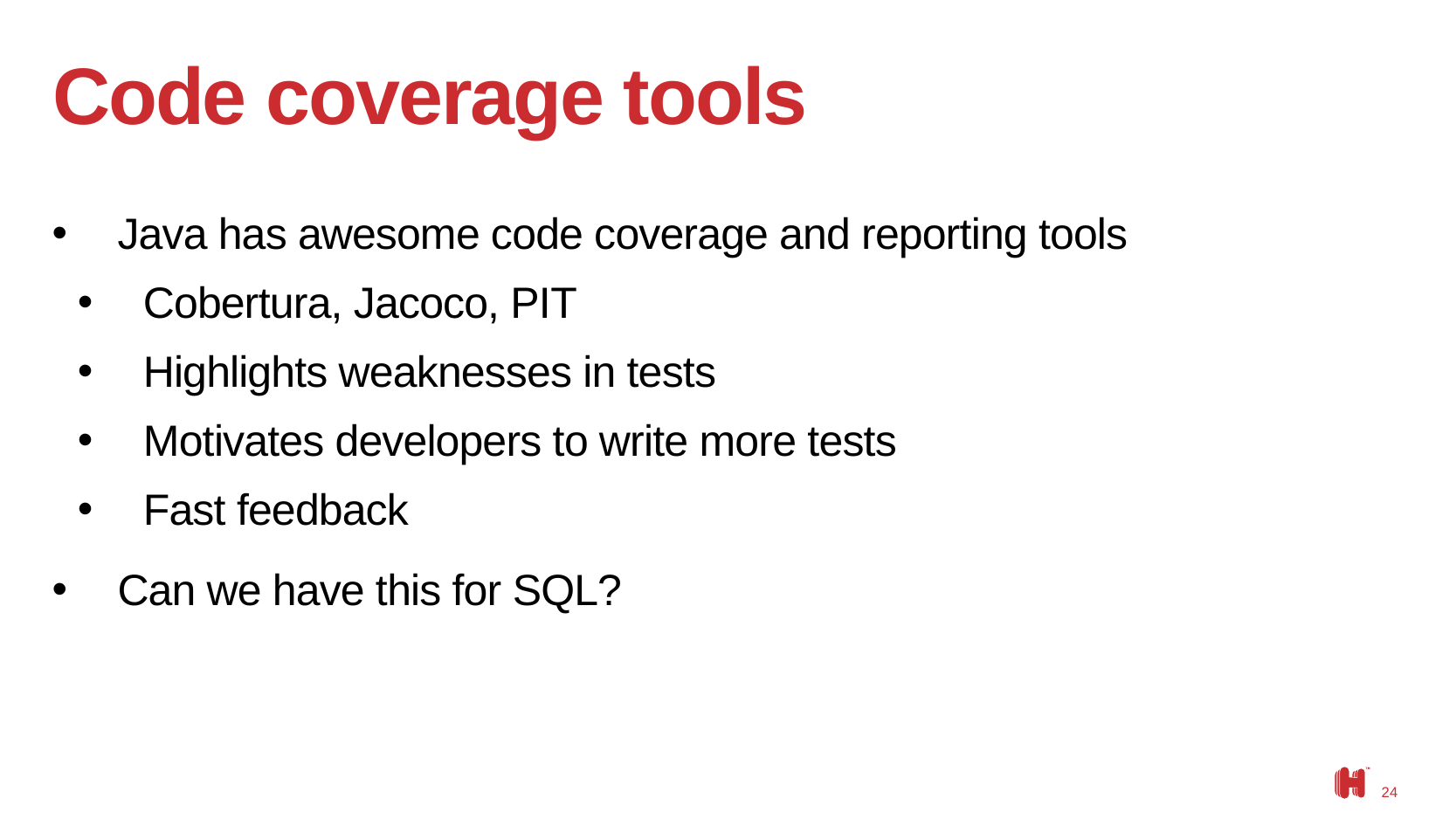

# Code coverage tools
Java has awesome code coverage and reporting tools
Cobertura, Jacoco, PIT
Highlights weaknesses in tests
Motivates developers to write more tests
Fast feedback
Can we have this for SQL?